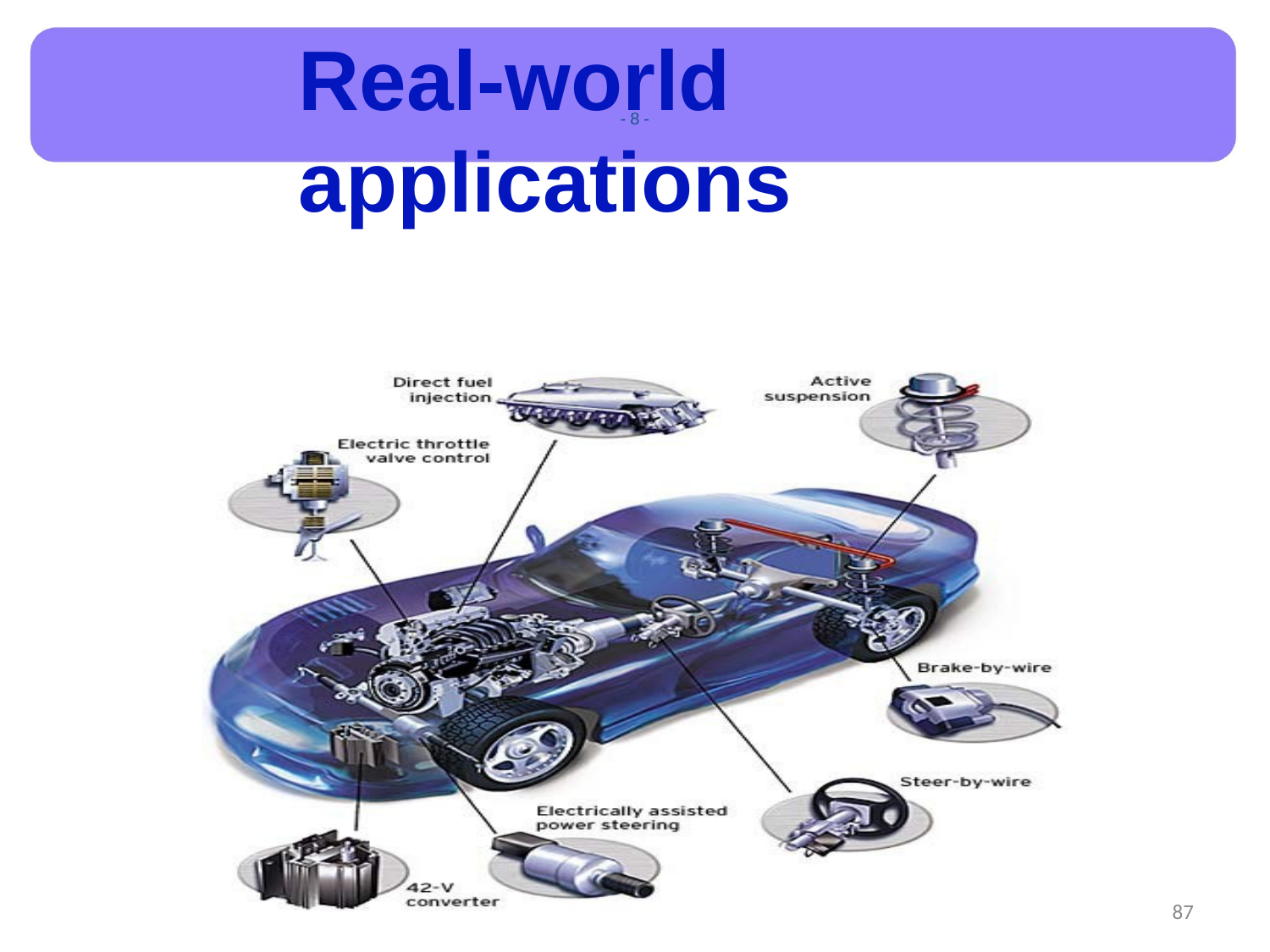

# Real-world applications
- 8 -

87